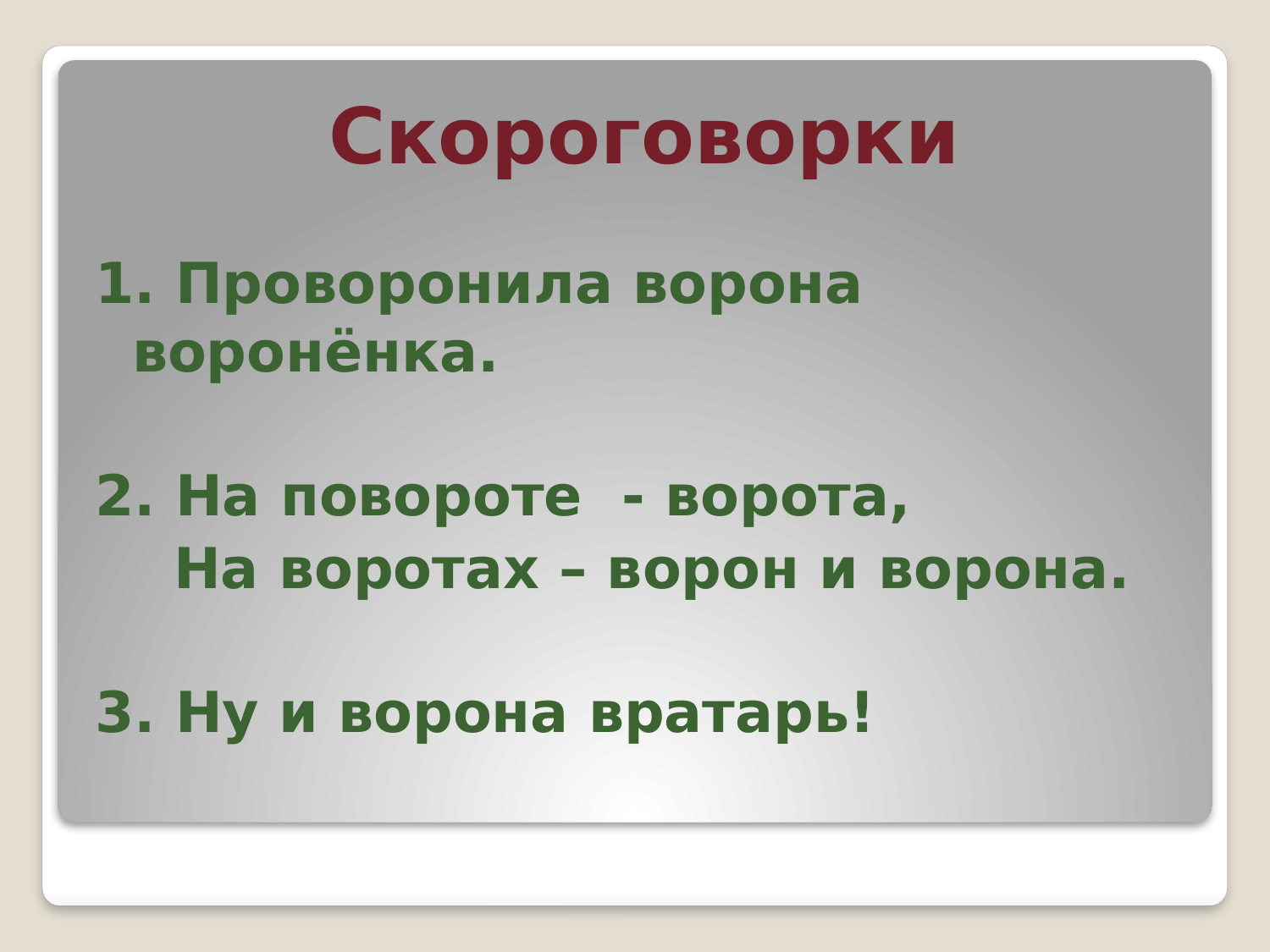

Скороговорки

1. Проворонила ворона воронёнка.

2. На повороте  - ворота,
    На воротах – ворон и ворона.

3. Ну и ворона вратарь!
#